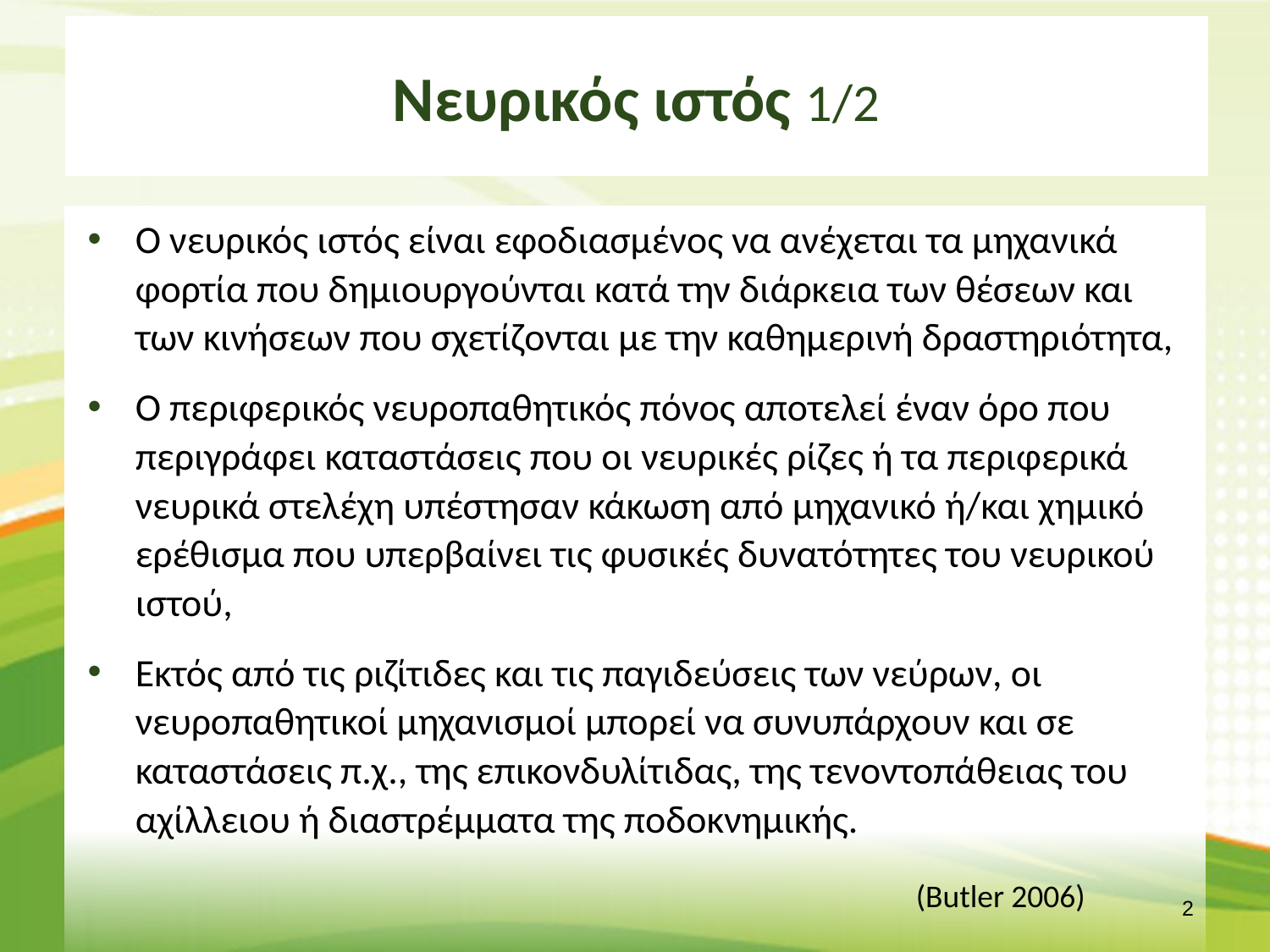

# Νευρικός ιστός 1/2
Ο νευρικός ιστός είναι εφοδιασμένος να ανέχεται τα μηχανικά φορτία που δημιουργούνται κατά την διάρκεια των θέσεων και των κινήσεων που σχετίζονται με την καθημερινή δραστηριότητα,
Ο περιφερικός νευροπαθητικός πόνος αποτελεί έναν όρο που περιγράφει καταστάσεις που οι νευρικές ρίζες ή τα περιφερικά νευρικά στελέχη υπέστησαν κάκωση από μηχανικό ή/και χημικό ερέθισμα που υπερβαίνει τις φυσικές δυνατότητες του νευρικού ιστού,
Εκτός από τις ριζίτιδες και τις παγιδεύσεις των νεύρων, οι νευροπαθητικοί μηχανισμοί μπορεί να συνυπάρχουν και σε καταστάσεις π.χ., της επικονδυλίτιδας, της τενοντοπάθειας του αχίλλειου ή διαστρέμματα της ποδοκνημικής.

 (Butler 2006)
2